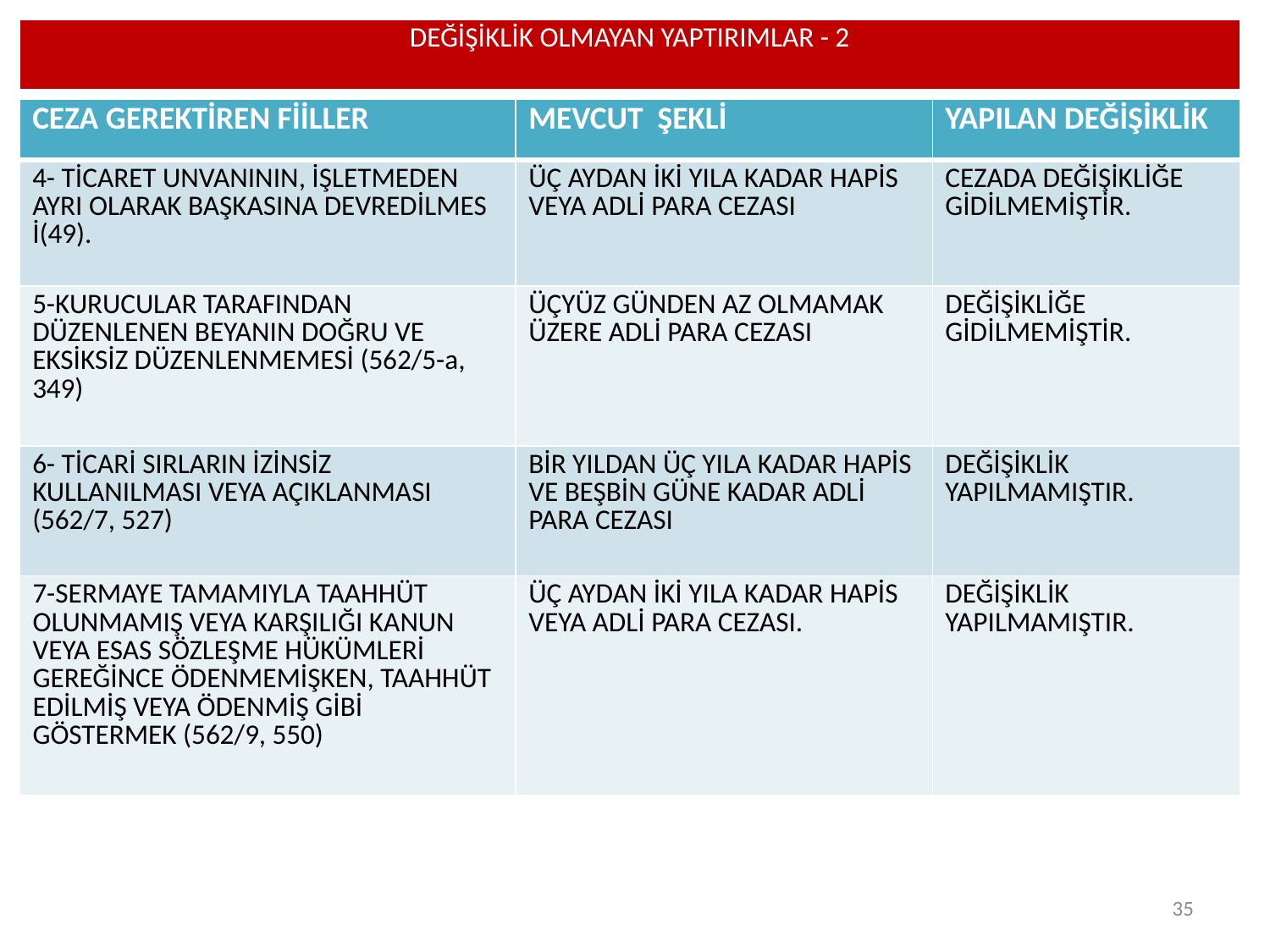

| DEĞİŞİKLİK OLMAYAN YAPTIRIMLAR - 2 |
| --- |
| CEZA GEREKTİREN FİİLLER | MEVCUT ŞEKLİ | YAPILAN DEĞİŞİKLİK |
| --- | --- | --- |
| 4- TİCARET UNVANININ, İŞLETMEDEN AYRI OLARAK BAŞKASINA DEVREDİLMES İ(49). | ÜÇ AYDAN İKİ YILA KADAR HAPİS VEYA ADLİ PARA CEZASI | CEZADA DEĞİŞİKLİĞE GİDİLMEMİŞTİR. |
| 5-KURUCULAR TARAFINDAN DÜZENLENEN BEYANIN DOĞRU VE EKSİKSİZ DÜZENLENMEMESİ (562/5-a, 349) | ÜÇYÜZ GÜNDEN AZ OLMAMAK ÜZERE ADLİ PARA CEZASI | DEĞİŞİKLİĞE GİDİLMEMİŞTİR. |
| 6- TİCARİ SIRLARIN İZİNSİZ KULLANILMASI VEYA AÇIKLANMASI (562/7, 527) | BİR YILDAN ÜÇ YILA KADAR HAPİS VE BEŞBİN GÜNE KADAR ADLİ PARA CEZASI | DEĞİŞİKLİK YAPILMAMIŞTIR. |
| 7-SERMAYE TAMAMIYLA TAAHHÜT OLUNMAMIŞ VEYA KARŞILIĞI KANUN VEYA ESAS SÖZLEŞME HÜKÜMLERİ GEREĞİNCE ÖDENMEMİŞKEN, TAAHHÜT EDİLMİŞ VEYA ÖDENMİŞ GİBİ GÖSTERMEK (562/9, 550) | ÜÇ AYDAN İKİ YILA KADAR HAPİS VEYA ADLİ PARA CEZASI. | DEĞİŞİKLİK YAPILMAMIŞTIR. |
35